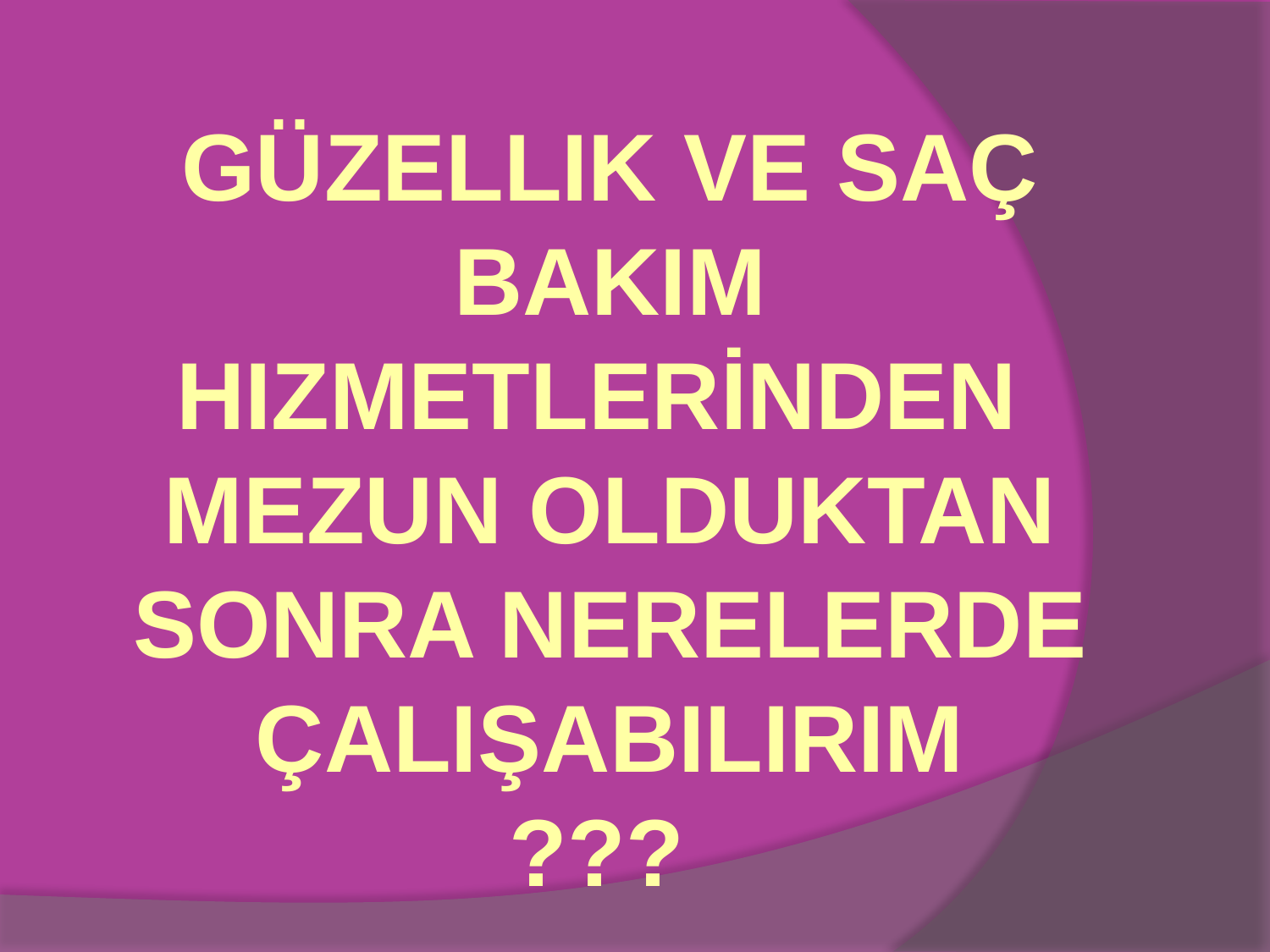

# GÜZELLIK VE SAÇ BAKIM HIZMETLERİNDEN MEZUN OLDUKTAN SONRA NERELERDE ÇALIŞABILIRIM ???